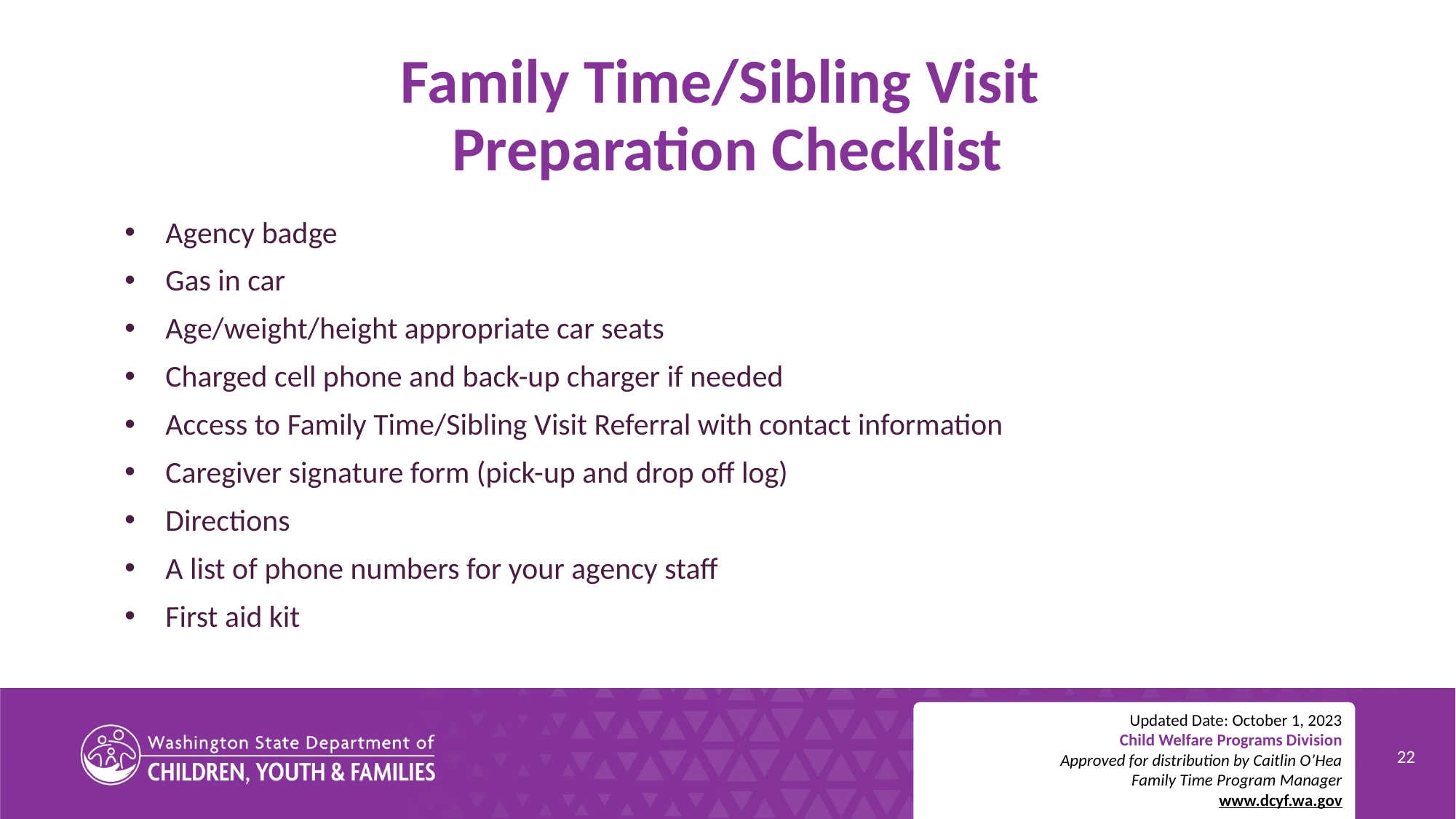

# Family Time/Sibling Visit Preparation Checklist
Agency badge
Gas in car
Age/weight/height appropriate car seats
Charged cell phone and back-up charger if needed
Access to Family Time/Sibling Visit Referral with contact information
Caregiver signature form (pick-up and drop off log)
Directions
A list of phone numbers for your agency staff
First aid kit
Updated Date: October 1, 2023
Child Welfare Programs Division
Approved for distribution by Caitlin O’Hea
Family Time Program Manager
www.dcyf.wa.gov